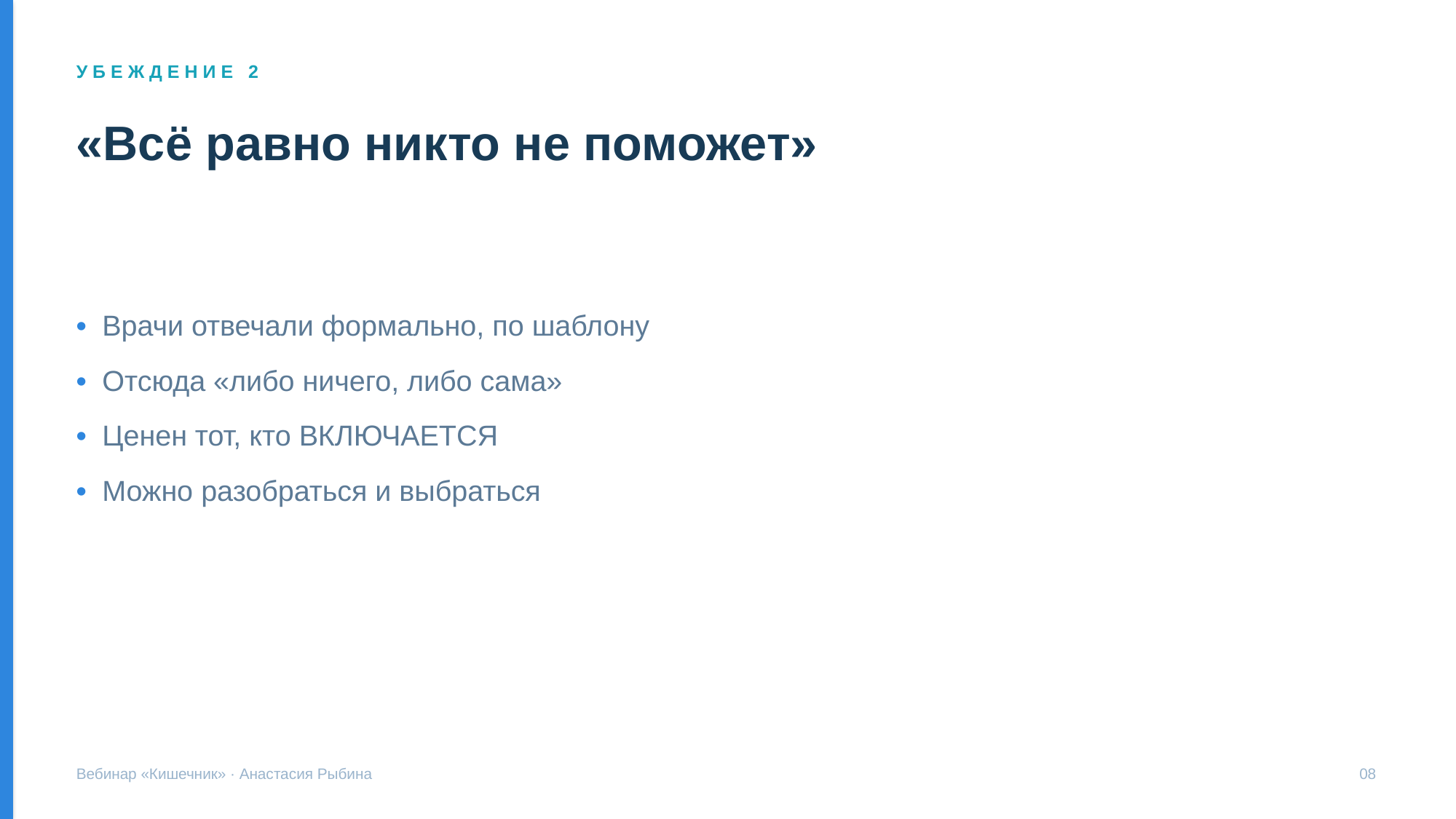

У Б Е Ж Д Е Н И Е   2
«Всё равно никто не поможет»
•  Врачи отвечали формально, по шаблону
•  Отсюда «либо ничего, либо сама»
•  Ценен тот, кто ВКЛЮЧАЕТСЯ
•  Можно разобраться и выбраться
Вебинар «Кишечник» · Анастасия Рыбина
08